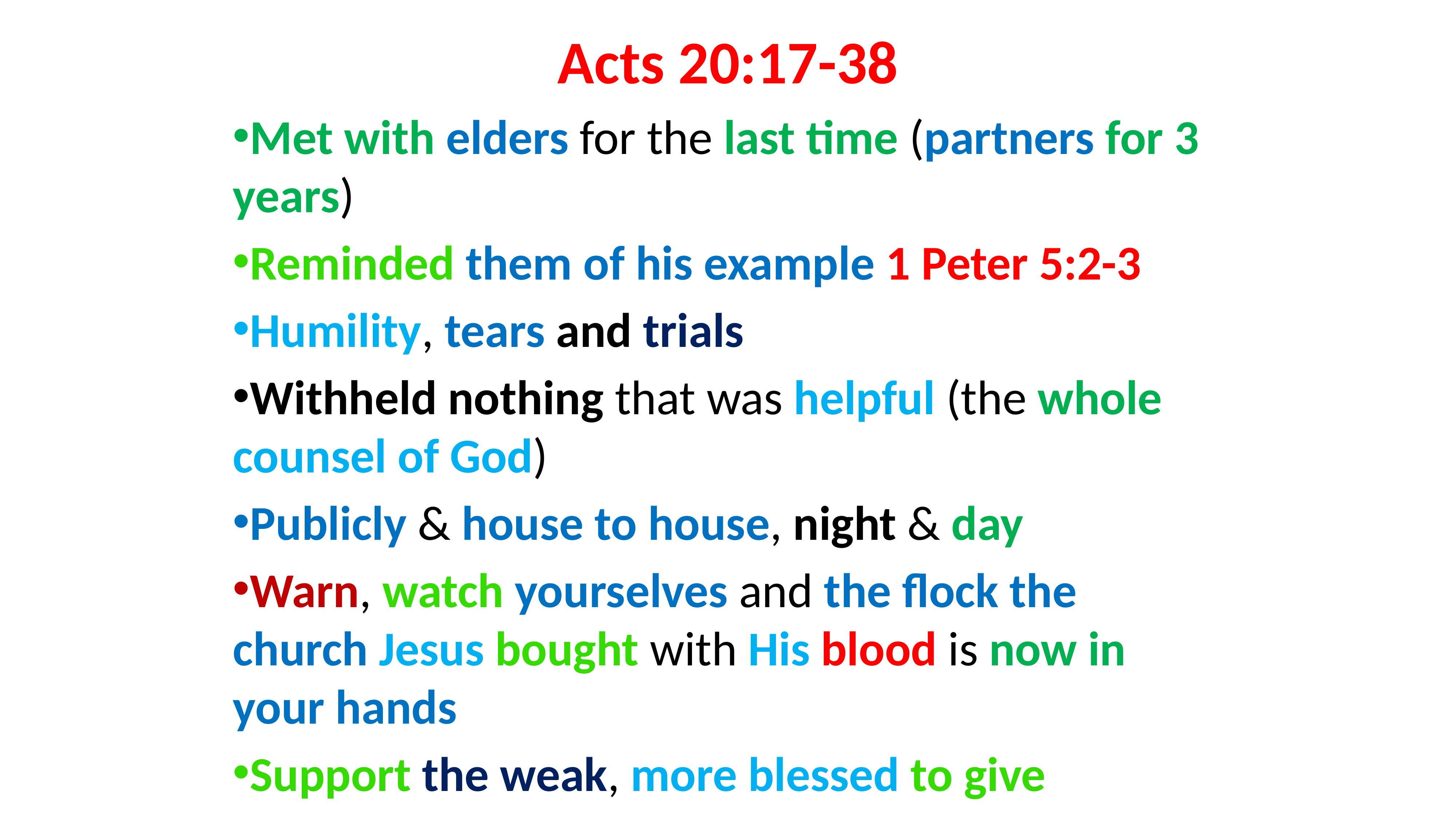

# Acts 20:17-38
Met with elders for the last time (partners for 3 years)
Reminded them of his example 1 Peter 5:2-3
Humility, tears and trials
Withheld nothing that was helpful (the whole counsel of God)
Publicly & house to house, night & day
Warn, watch yourselves and the flock the church Jesus bought with His blood is now in your hands
Support the weak, more blessed to give